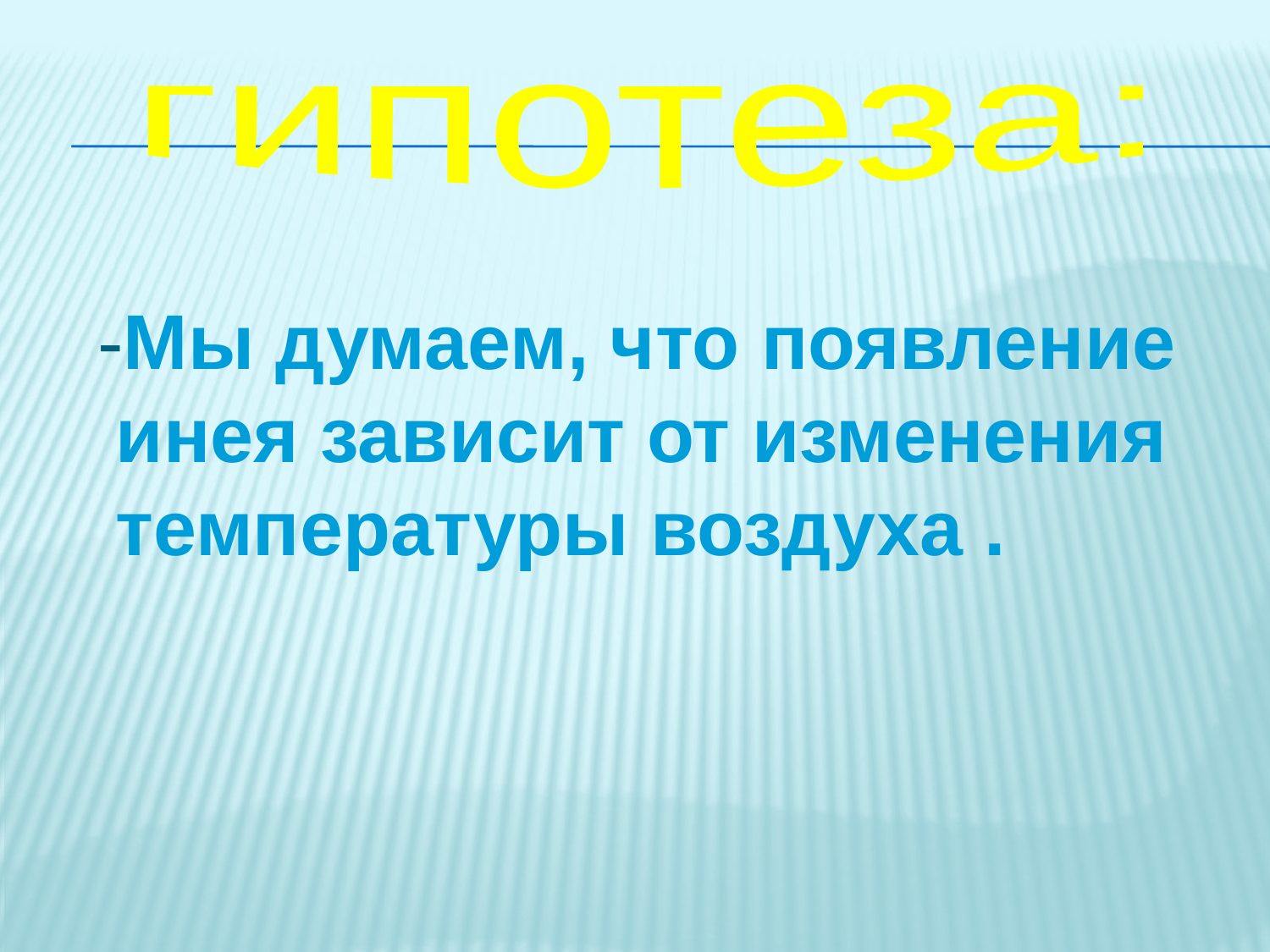

гипотеза:
 -Мы думаем, что появление инея зависит от изменения температуры воздуха .